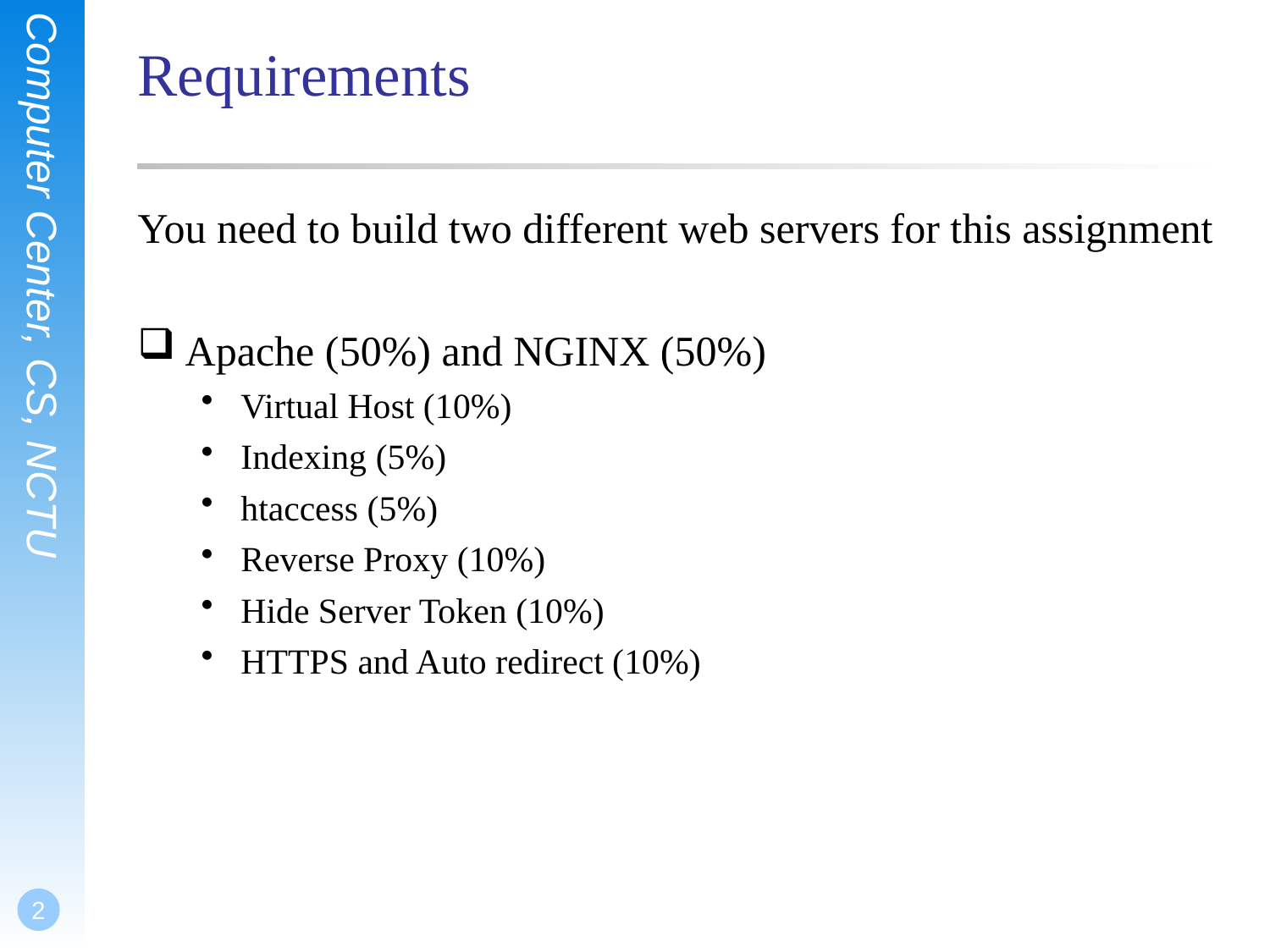

# Requirements
You need to build two different web servers for this assignment

Apache (50%) and NGINX (50%)
Virtual Host (10%)
Indexing (5%)
htaccess (5%)
Reverse Proxy (10%)
Hide Server Token (10%)
HTTPS and Auto redirect (10%)